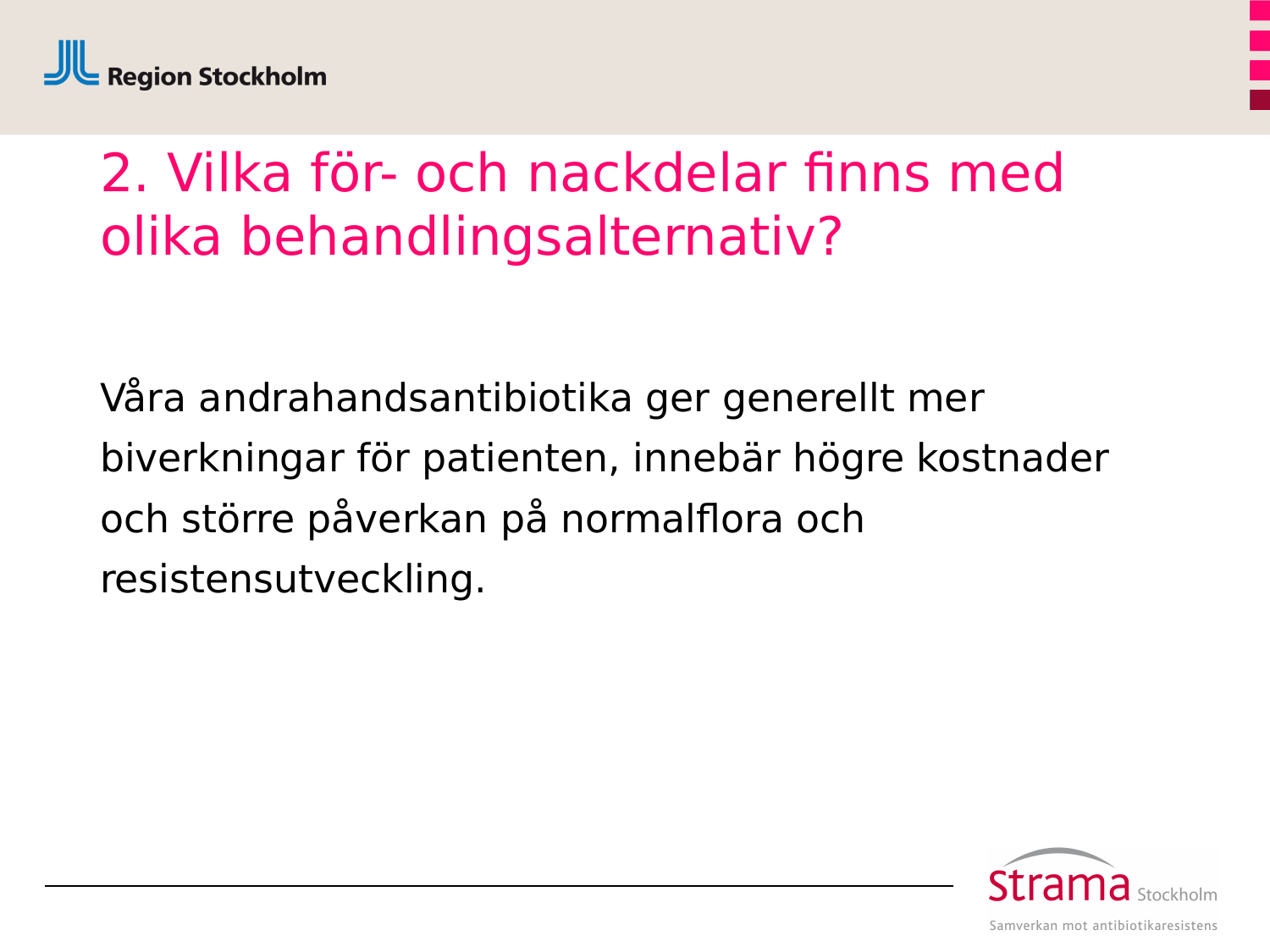

# 2. Vilka för- och nackdelar finns med olika behandlingsalternativ?

Våra andrahandsantibiotika ger generellt mer biverkningar för patienten, innebär högre kostnader och större påverkan på normalflora och resistensutveckling.